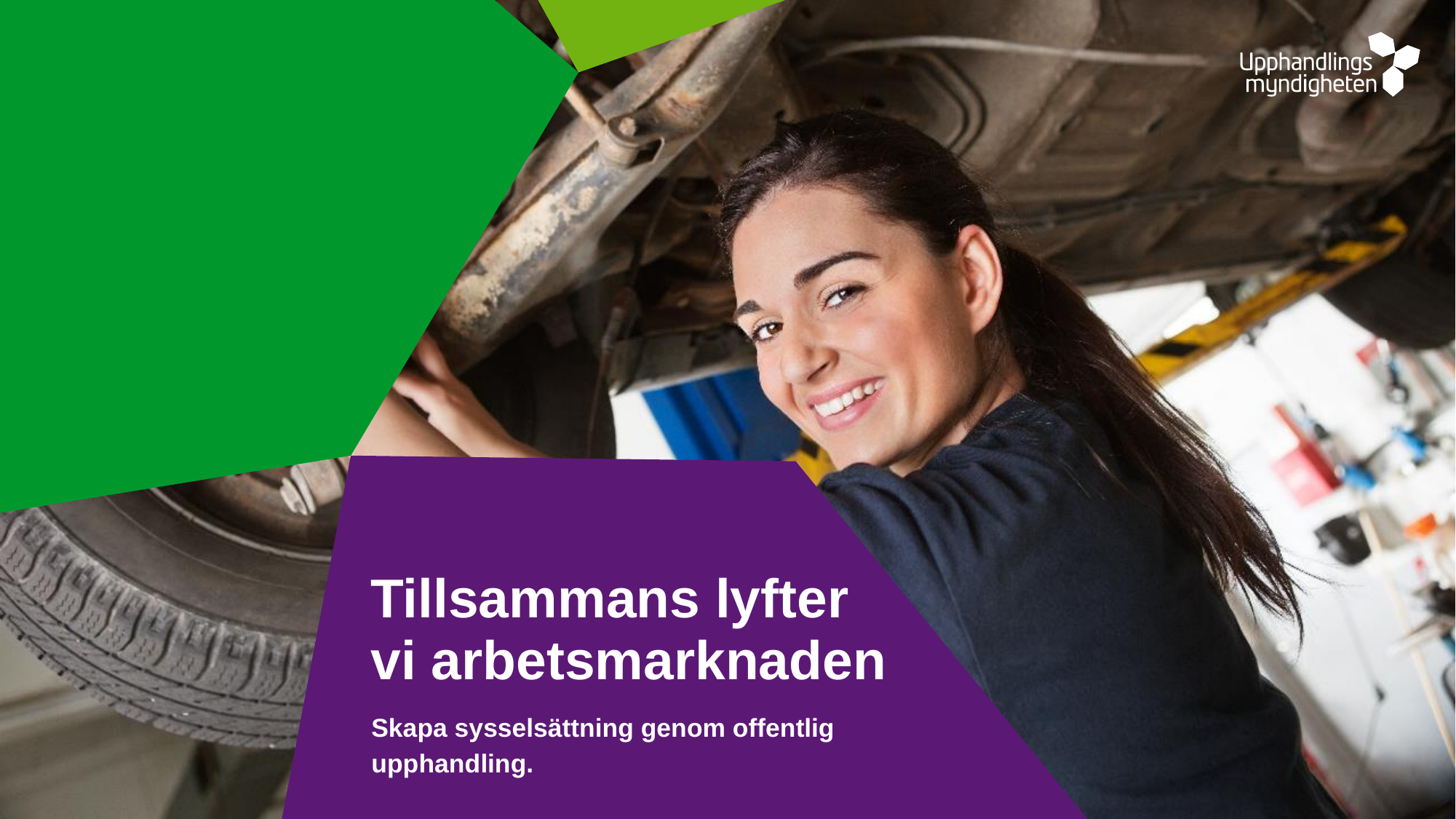

# Tillsammans lyfter vi arbetsmarknaden
Skapa sysselsättning genom offentlig upphandling.